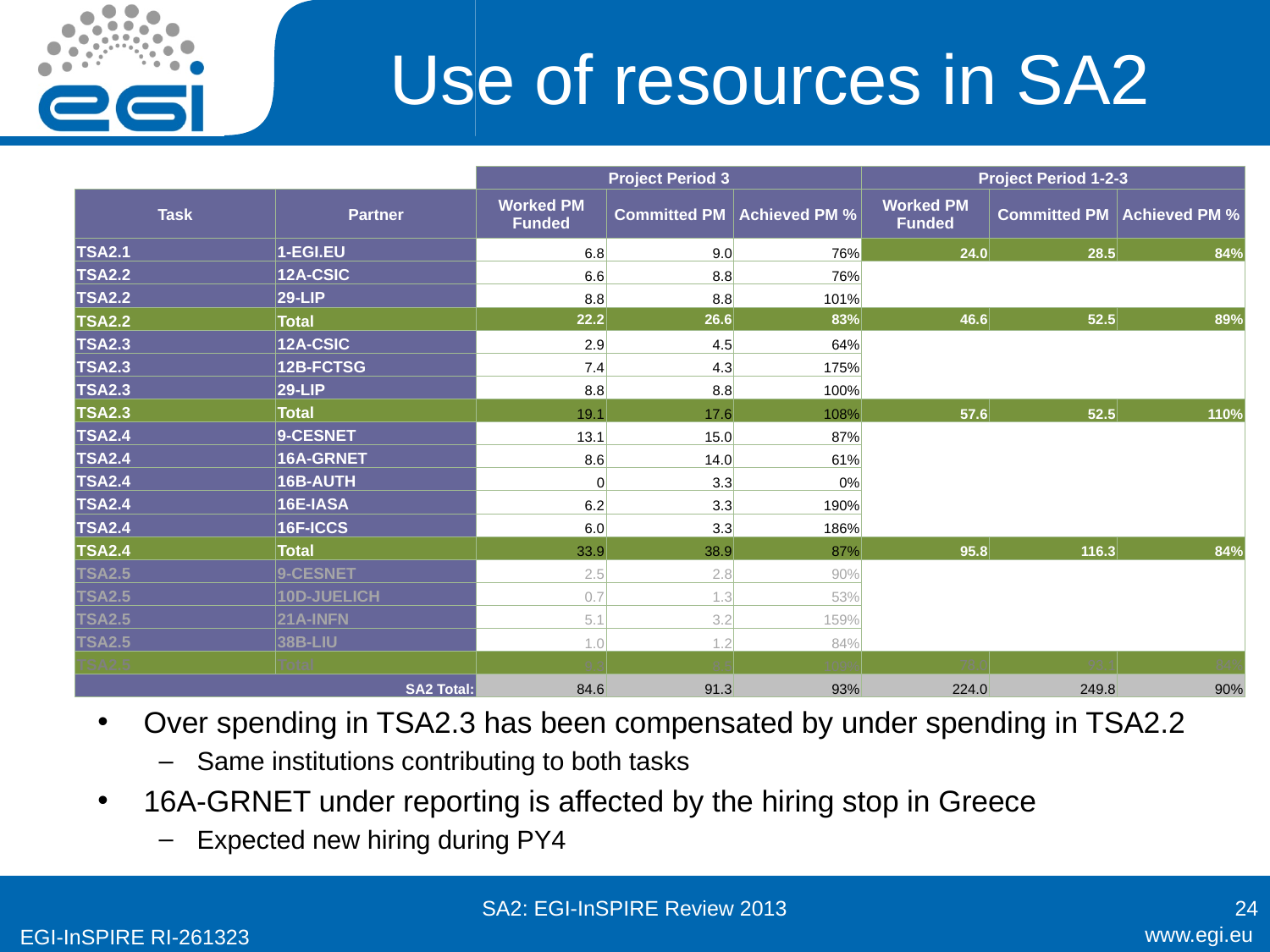

# Use of resources in SA2
|  |  | Project Period 3 |  |  | Project Period 1-2-3 |  |  |
| --- | --- | --- | --- | --- | --- | --- | --- |
| Task | Partner | Worked PM Funded | Committed PM | Achieved PM % | Worked PM Funded | Committed PM | Achieved PM % |
| TSA2.1 | 1-EGI.EU | 6.8 | 9.0 | 76% | 24.0 | 28.5 | 84% |
| TSA2.2 | 12A-CSIC | 6.6 | 8.8 | 76% |  |  |  |
| TSA2.2 | 29-LIP | 8.8 | 8.8 | 101% |  |  |  |
| TSA2.2 | Total | 22.2 | 26.6 | 83% | 46.6 | 52.5 | 89% |
| TSA2.3 | 12A-CSIC | 2.9 | 4.5 | 64% |  |  |  |
| TSA2.3 | 12B-FCTSG | 7.4 | 4.3 | 175% |  |  |  |
| TSA2.3 | 29-LIP | 8.8 | 8.8 | 100% |  |  |  |
| TSA2.3 | Total | 19.1 | 17.6 | 108% | 57.6 | 52.5 | 110% |
| TSA2.4 | 9-CESNET | 13.1 | 15.0 | 87% |  |  |  |
| TSA2.4 | 16A-GRNET | 8.6 | 14.0 | 61% |  |  |  |
| TSA2.4 | 16B-AUTH | 0 | 3.3 | 0% |  |  |  |
| TSA2.4 | 16E-IASA | 6.2 | 3.3 | 190% |  |  |  |
| TSA2.4 | 16F-ICCS | 6.0 | 3.3 | 186% |  |  |  |
| TSA2.4 | Total | 33.9 | 38.9 | 87% | 95.8 | 116.3 | 84% |
| TSA2.5 | 9-CESNET | 2.5 | 2.8 | 90% |  |  |  |
| TSA2.5 | 10D-JUELICH | 0.7 | 1.3 | 53% |  |  |  |
| TSA2.5 | 21A-INFN | 5.1 | 3.2 | 159% |  |  |  |
| TSA2.5 | 38B-LIU | 1.0 | 1.2 | 84% |  |  |  |
| TSA2.5 | Total | 9.3 | 8.5 | 109% | 78.0 | 93.1 | 84% |
| SA2 Total: |  | 84.6 | 91.3 | 93% | 224.0 | 249.8 | 90% |
Over spending in TSA2.3 has been compensated by under spending in TSA2.2
Same institutions contributing to both tasks
16A-GRNET under reporting is affected by the hiring stop in Greece
Expected new hiring during PY4
SA2: EGI-InSPIRE Review 2013
24